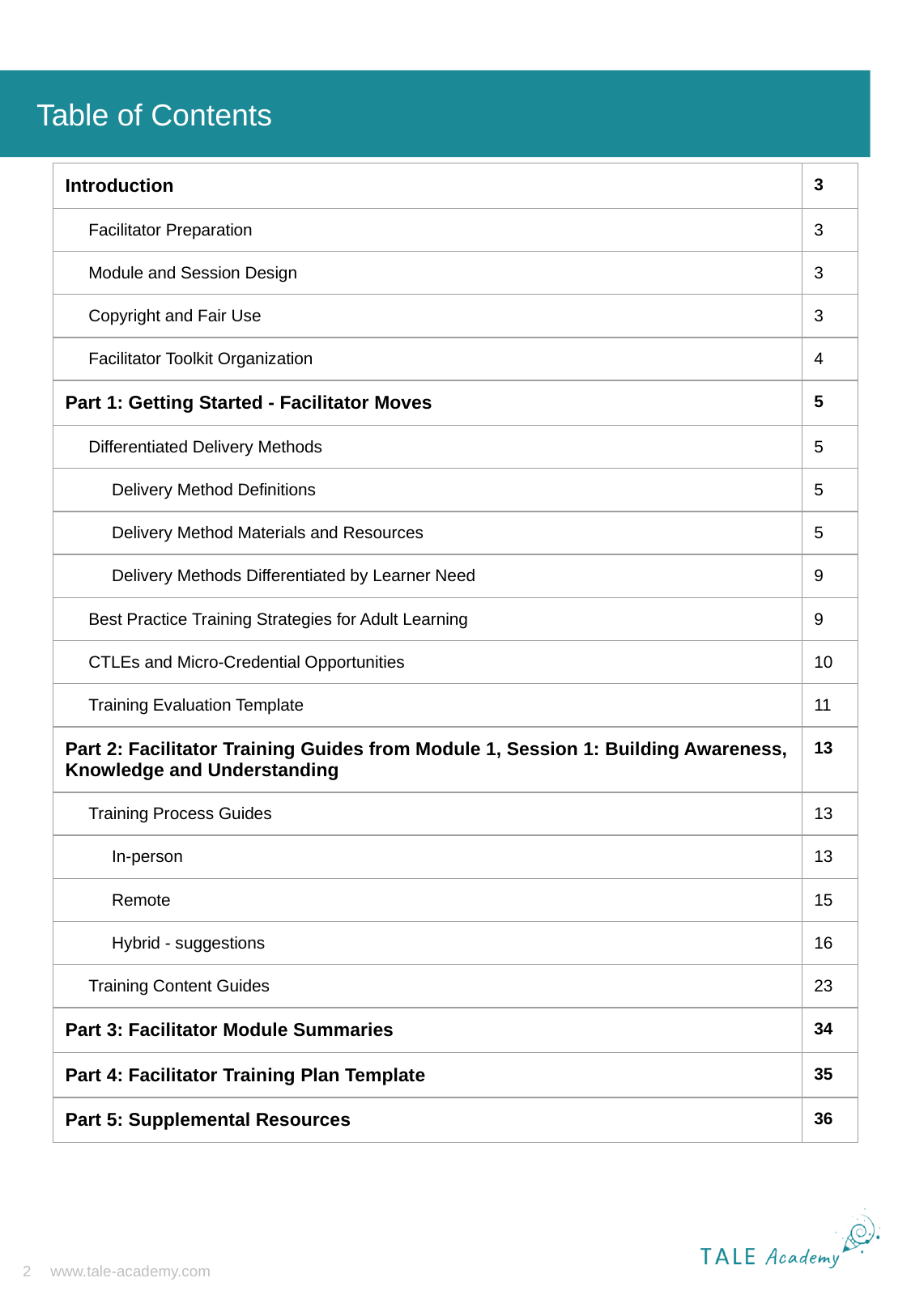

Table of Contents
| Introduction | 3 |
| --- | --- |
| Facilitator Preparation | 3 |
| Module and Session Design | 3 |
| Copyright and Fair Use | 3 |
| Facilitator Toolkit Organization | 4 |
| Part 1: Getting Started - Facilitator Moves | 5 |
| Differentiated Delivery Methods | 5 |
| Delivery Method Definitions | 5 |
| Delivery Method Materials and Resources | 5 |
| Delivery Methods Differentiated by Learner Need | 9 |
| Best Practice Training Strategies for Adult Learning | 9 |
| CTLEs and Micro-Credential Opportunities | 10 |
| Training Evaluation Template | 11 |
| Part 2: Facilitator Training Guides from Module 1, Session 1: Building Awareness, Knowledge and Understanding | 13 |
| Training Process Guides | 13 |
| In-person | 13 |
| Remote | 15 |
| Hybrid - suggestions | 16 |
| Training Content Guides | 23 |
| Part 3: Facilitator Module Summaries | 34 |
| Part 4: Facilitator Training Plan Template | 35 |
| Part 5: Supplemental Resources | 36 |